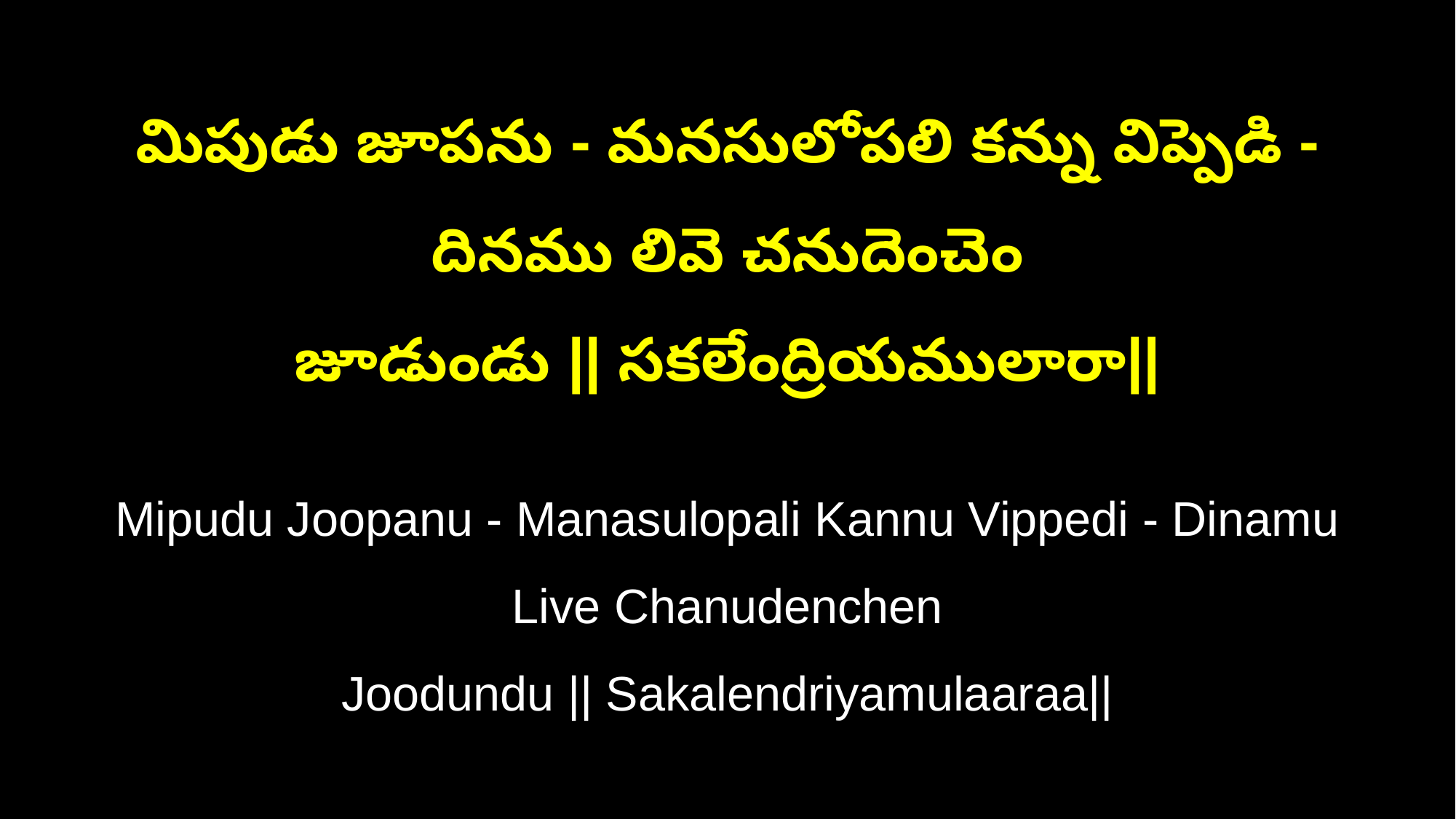

మిపుడు జూపను - మనసులోపలి కన్ను విప్పెడి - దినము లివె చనుదెంచెం
జూడుండు || సకలేంద్రియములారా||
Mipudu Joopanu - Manasulopali Kannu Vippedi - Dinamu Live Chanudenchen
Joodundu || Sakalendriyamulaaraa||